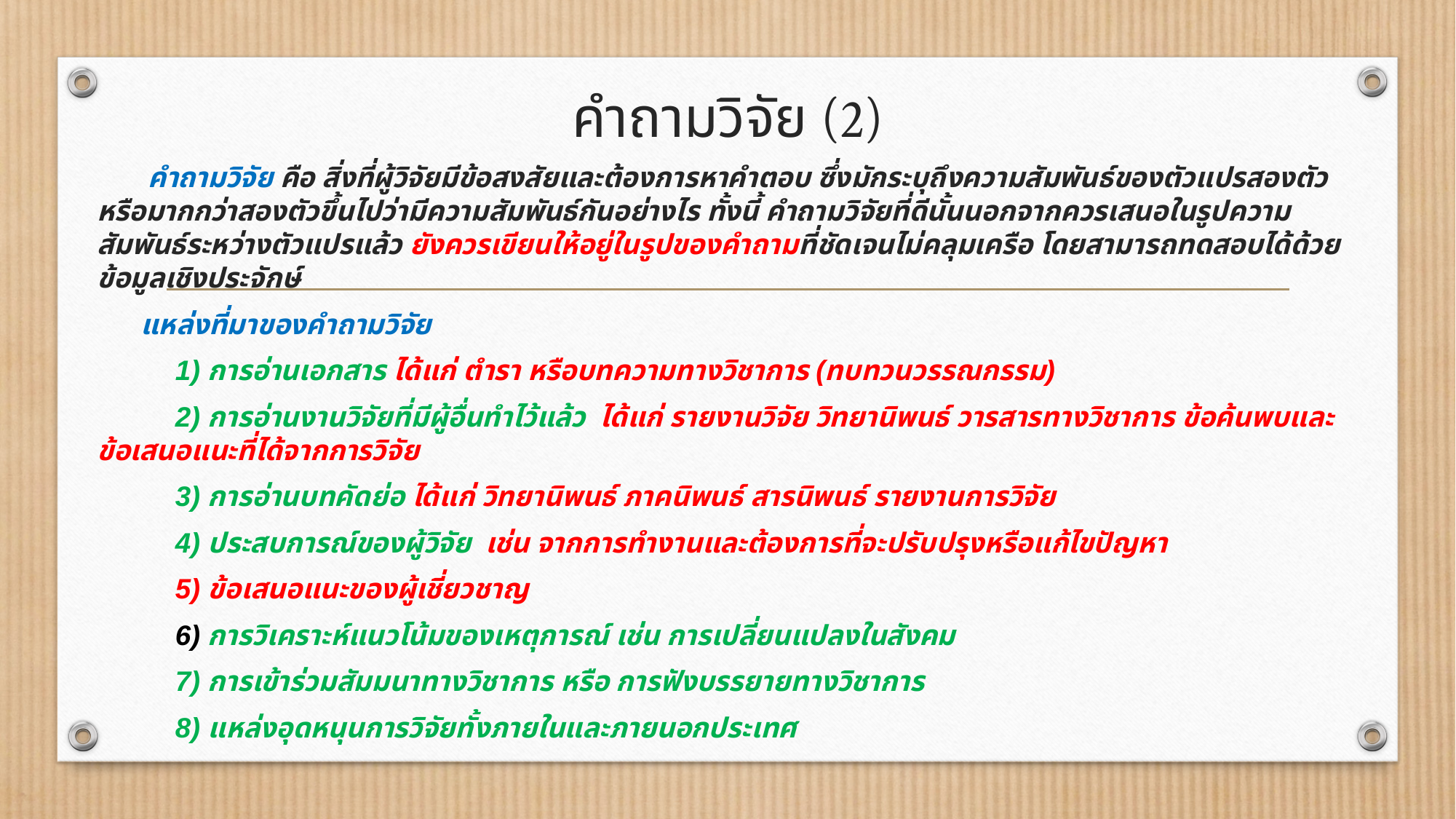

# คำถามวิจัย (2)
       คำถามวิจัย คือ สิ่งที่ผู้วิจัยมีข้อสงสัยและต้องการหาคำตอบ ซึ่งมักระบุถึงความสัมพันธ์ของตัวแปรสองตัวหรือมากกว่าสองตัวขึ้นไปว่ามีความสัมพันธ์กันอย่างไร ทั้งนี้ คำถามวิจัยที่ดีนั้นนอกจากควรเสนอในรูปความสัมพันธ์ระหว่างตัวแปรแล้ว ยังควรเขียนให้อยู่ในรูปของคำถามที่ชัดเจนไม่คลุมเครือ โดยสามารถทดสอบได้ด้วยข้อมูลเชิงประจักษ์
      แหล่งที่มาของคำถามวิจัย
          1) การอ่านเอกสาร ได้แก่ ตำรา หรือบทความทางวิชาการ (ทบทวนวรรณกรรม)
          2) การอ่านงานวิจัยที่มีผู้อื่นทำไว้แล้ว  ได้แก่ รายงานวิจัย วิทยานิพนธ์ วารสารทางวิชาการ ข้อค้นพบและข้อเสนอแนะที่ได้จากการวิจัย
          3) การอ่านบทคัดย่อ ได้แก่ วิทยานิพนธ์ ภาคนิพนธ์ สารนิพนธ์ รายงานการวิจัย
          4) ประสบการณ์ของผู้วิจัย  เช่น จากการทำงานและต้องการที่จะปรับปรุงหรือแก้ไขปัญหา
          5) ข้อเสนอแนะของผู้เชี่ยวชาญ
          6) การวิเคราะห์แนวโน้มของเหตุการณ์ เช่น การเปลี่ยนแปลงในสังคม
          7) การเข้าร่วมสัมมนาทางวิชาการ หรือ การฟังบรรยายทางวิชาการ
          8) แหล่งอุดหนุนการวิจัยทั้งภายในและภายนอกประเทศ